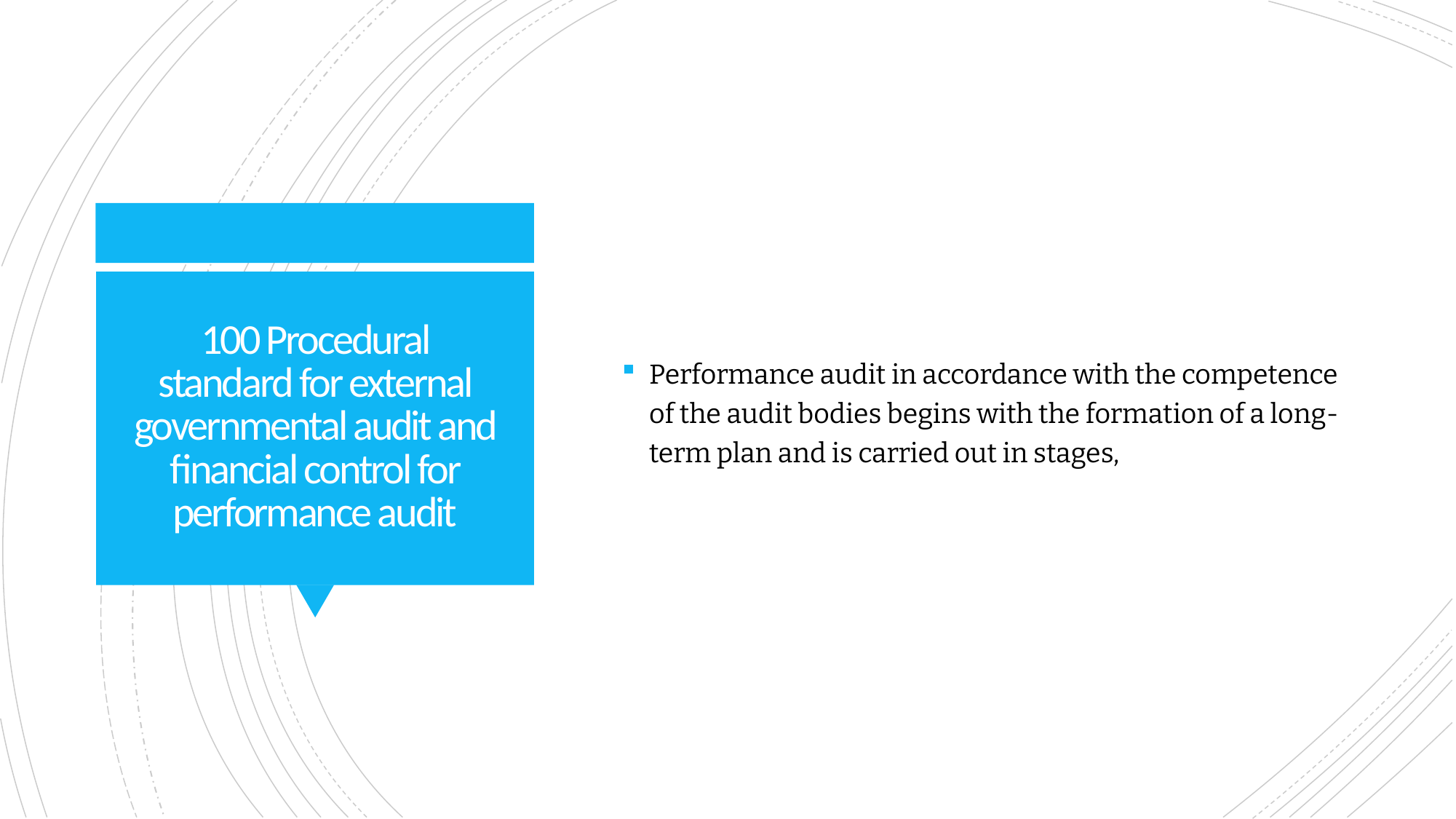

Performance audit in accordance with the competence of the audit bodies begins with the formation of a long-term plan and is carried out in stages,
# 100 Procedural standard for external governmental audit and financial control for performance audit